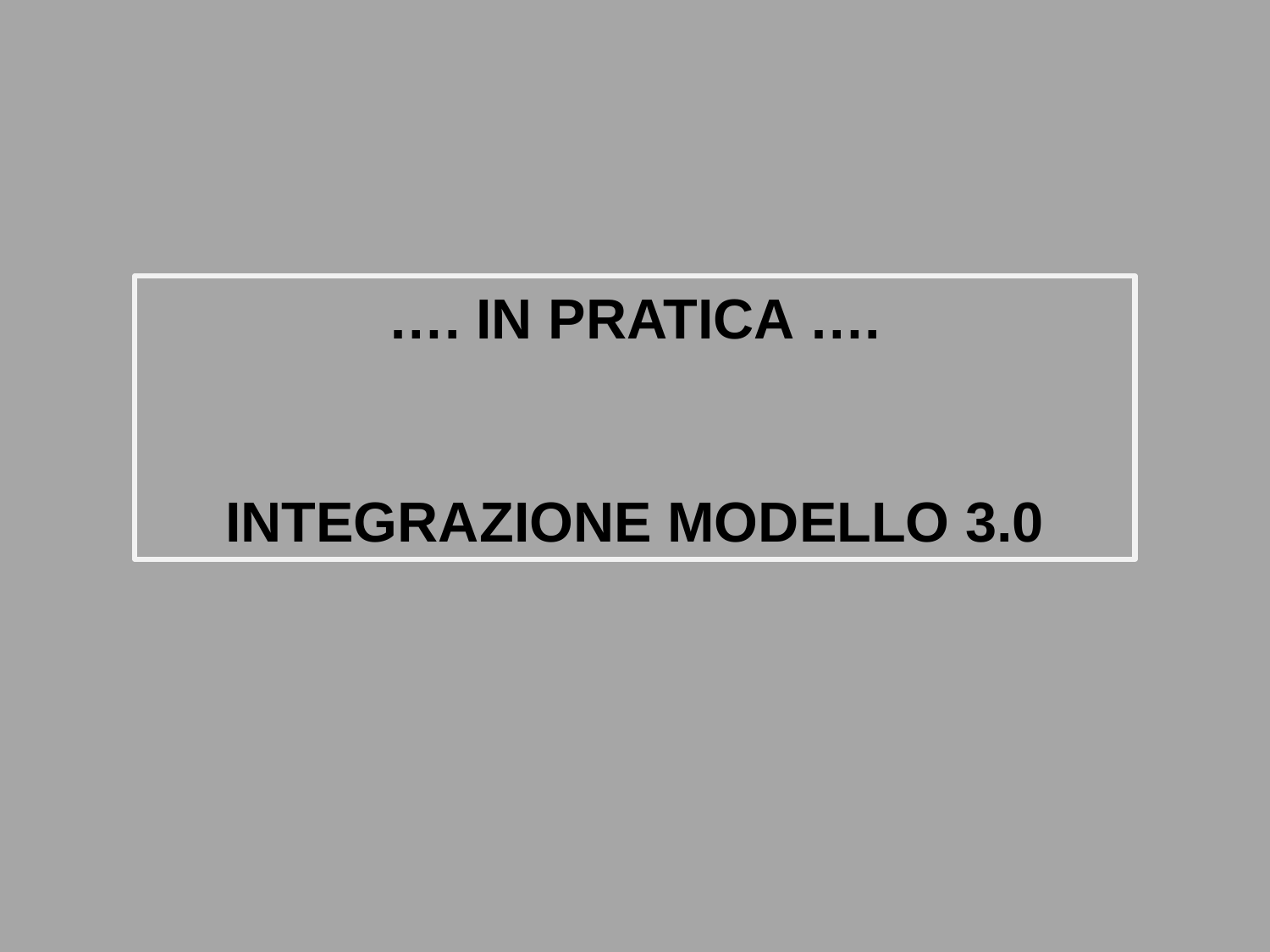

…. IN PRATICA ….

INTEGRAZIONE MODELLO 3.0